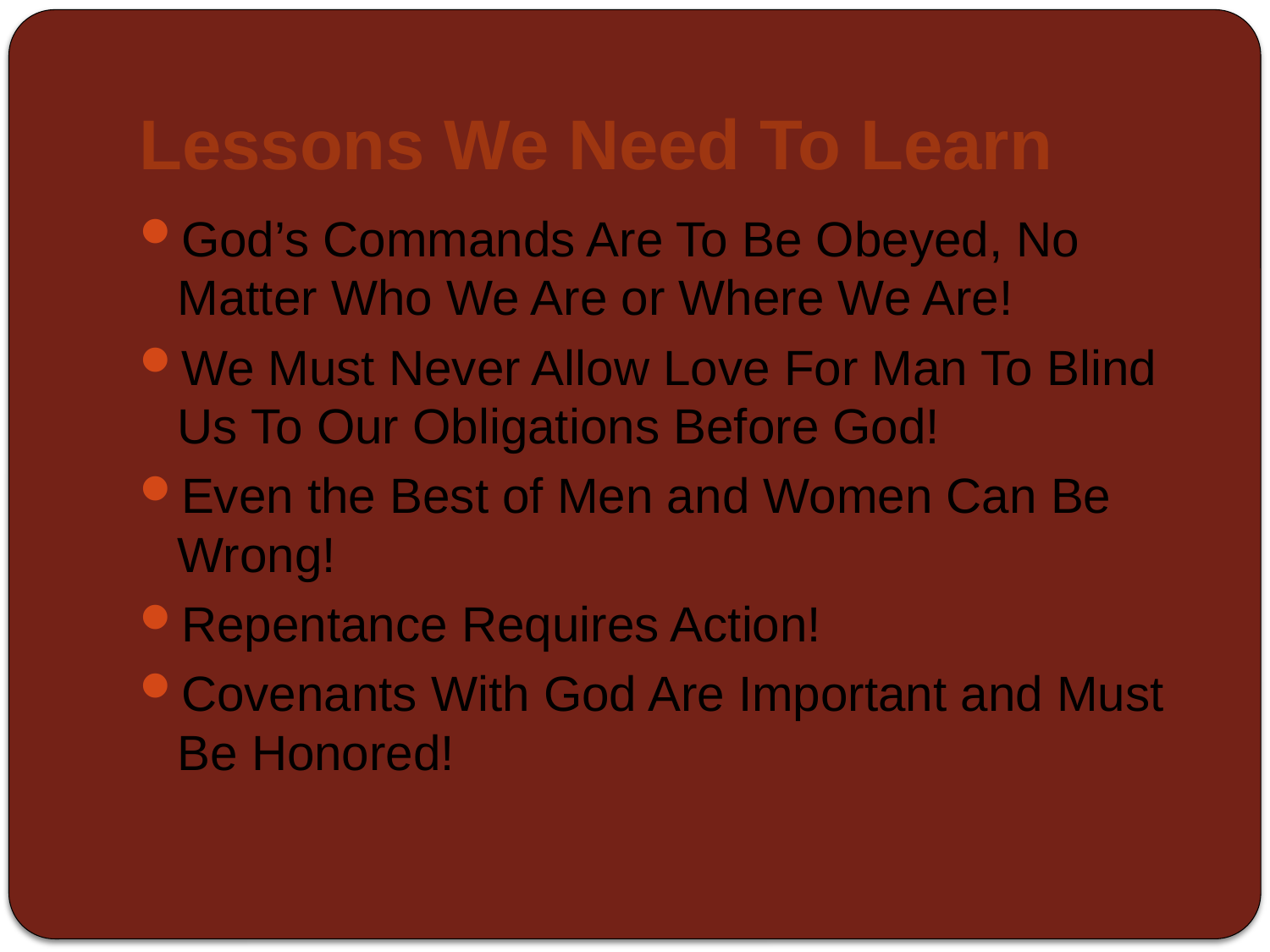

# Lessons We Need To Learn
God’s Commands Are To Be Obeyed, No Matter Who We Are or Where We Are!
We Must Never Allow Love For Man To Blind Us To Our Obligations Before God!
Even the Best of Men and Women Can Be Wrong!
Repentance Requires Action!
Covenants With God Are Important and Must Be Honored!